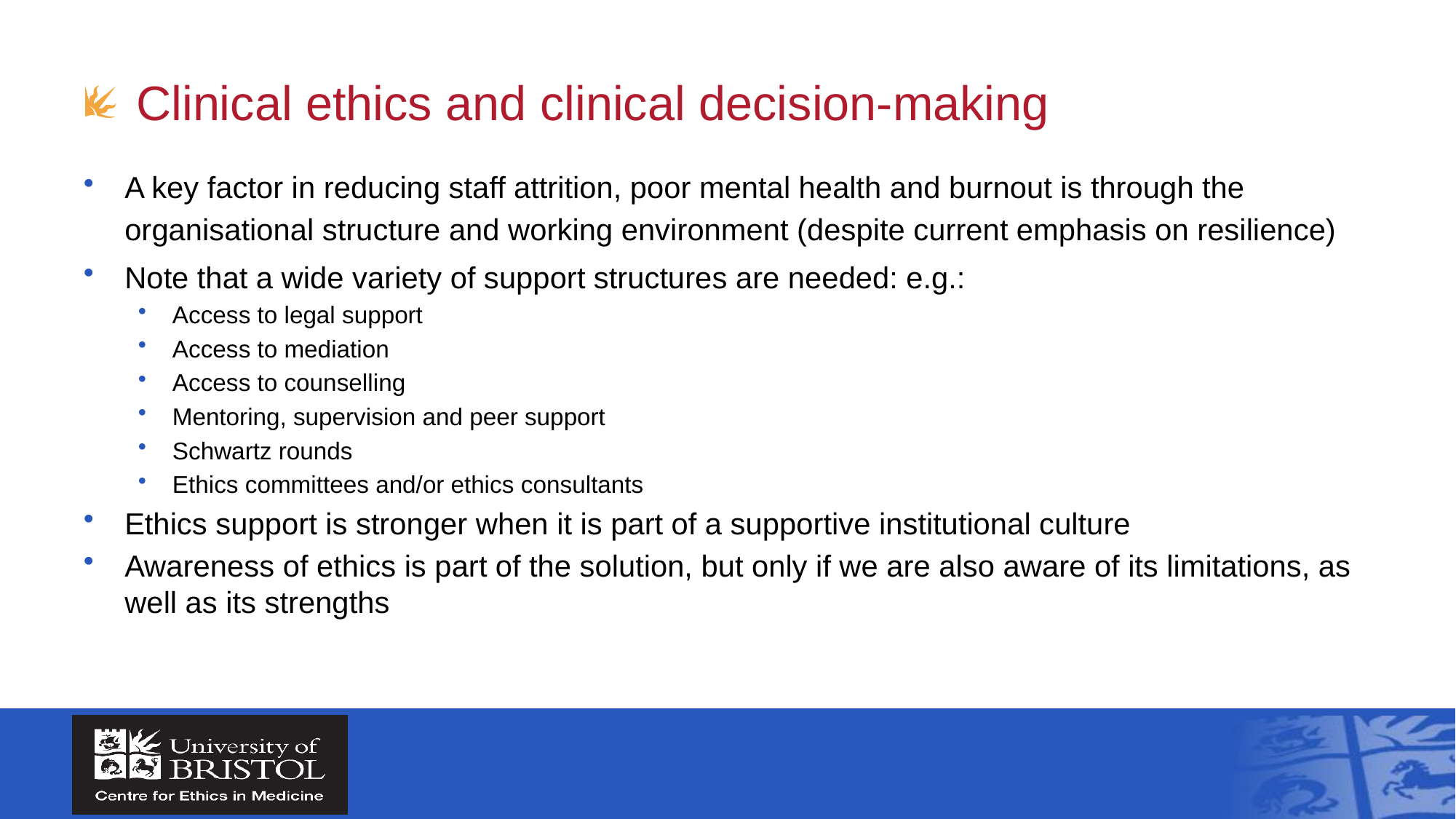

# Clinical ethics and clinical decision-making
A key factor in reducing staff attrition, poor mental health and burnout is through the organisational structure and working environment (despite current emphasis on resilience)
Note that a wide variety of support structures are needed: e.g.:
Access to legal support
Access to mediation
Access to counselling
Mentoring, supervision and peer support
Schwartz rounds
Ethics committees and/or ethics consultants
Ethics support is stronger when it is part of a supportive institutional culture
Awareness of ethics is part of the solution, but only if we are also aware of its limitations, as well as its strengths